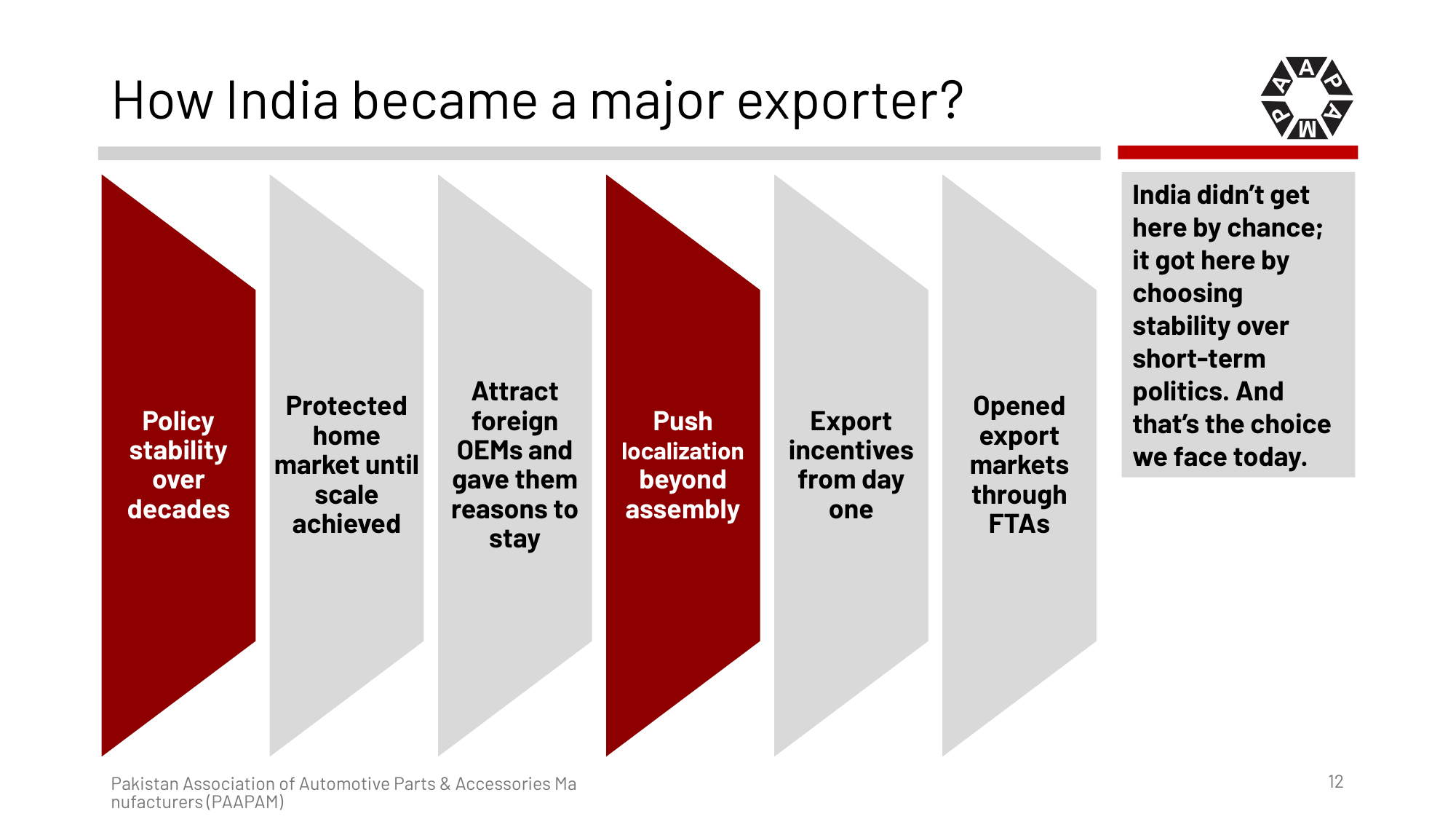

# How India became a major exporter?
Policy stability over decades
Protected home market until scale achieved
Attract foreign OEMs and gave them reasons to stay
Push localization beyond assembly
Export incentives from day one
Opened export markets through FTAs
India didn’t get here by chance; it got here by choosing stability over short-term politics. And that’s the choice we face today.
12
Pakistan Association of Automotive Parts & Accessories Manufacturers (PAAPAM)